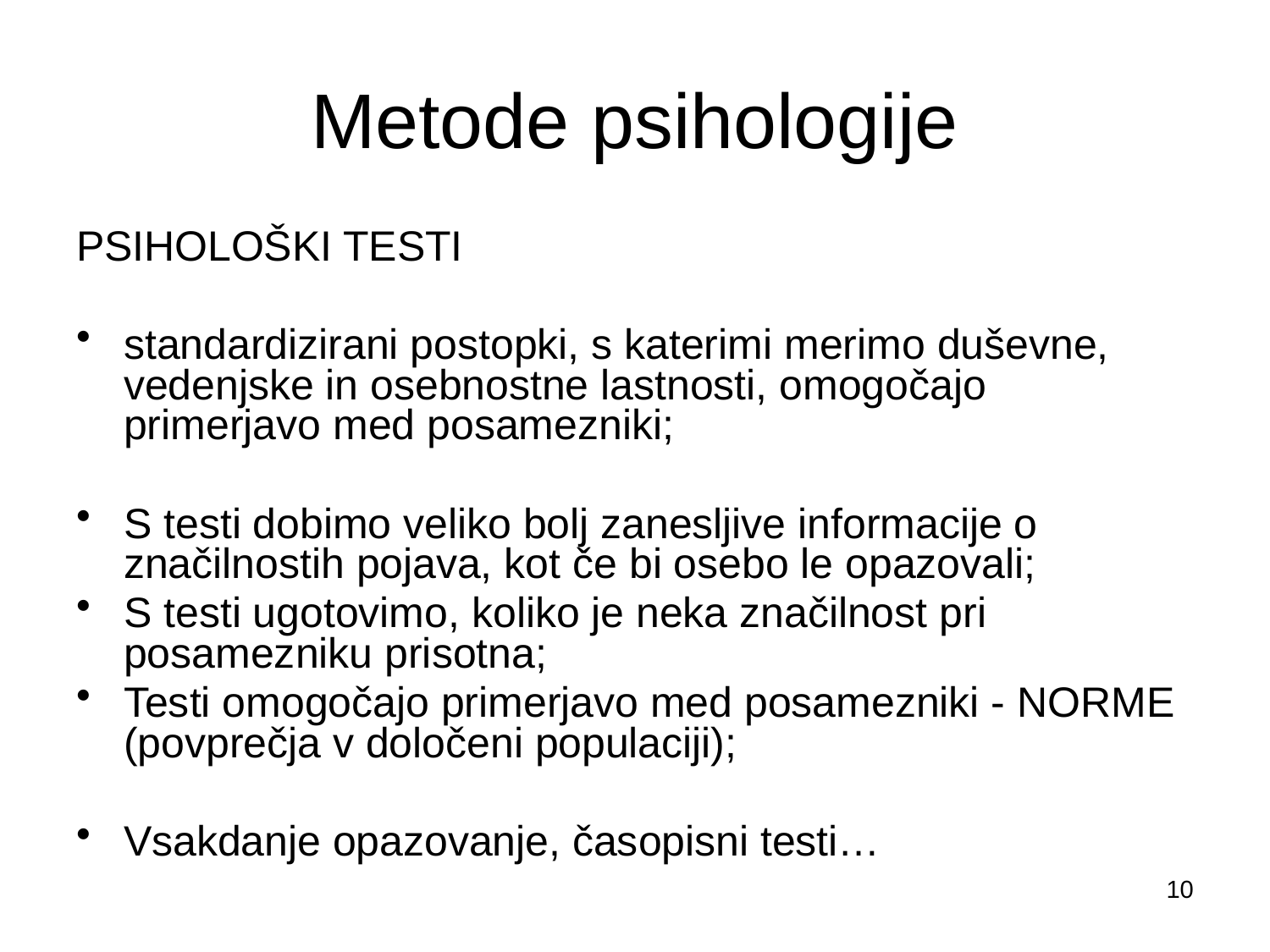

# Metode psihologije
PSIHOLOŠKI TESTI

standardizirani postopki, s katerimi merimo duševne, vedenjske in osebnostne lastnosti, omogočajo primerjavo med posamezniki;

S testi dobimo veliko bolj zanesljive informacije o značilnostih pojava, kot če bi osebo le opazovali;
S testi ugotovimo, koliko je neka značilnost pri posamezniku prisotna;
Testi omogočajo primerjavo med posamezniki - NORME (povprečja v določeni populaciji);

Vsakdanje opazovanje, časopisni testi…
10